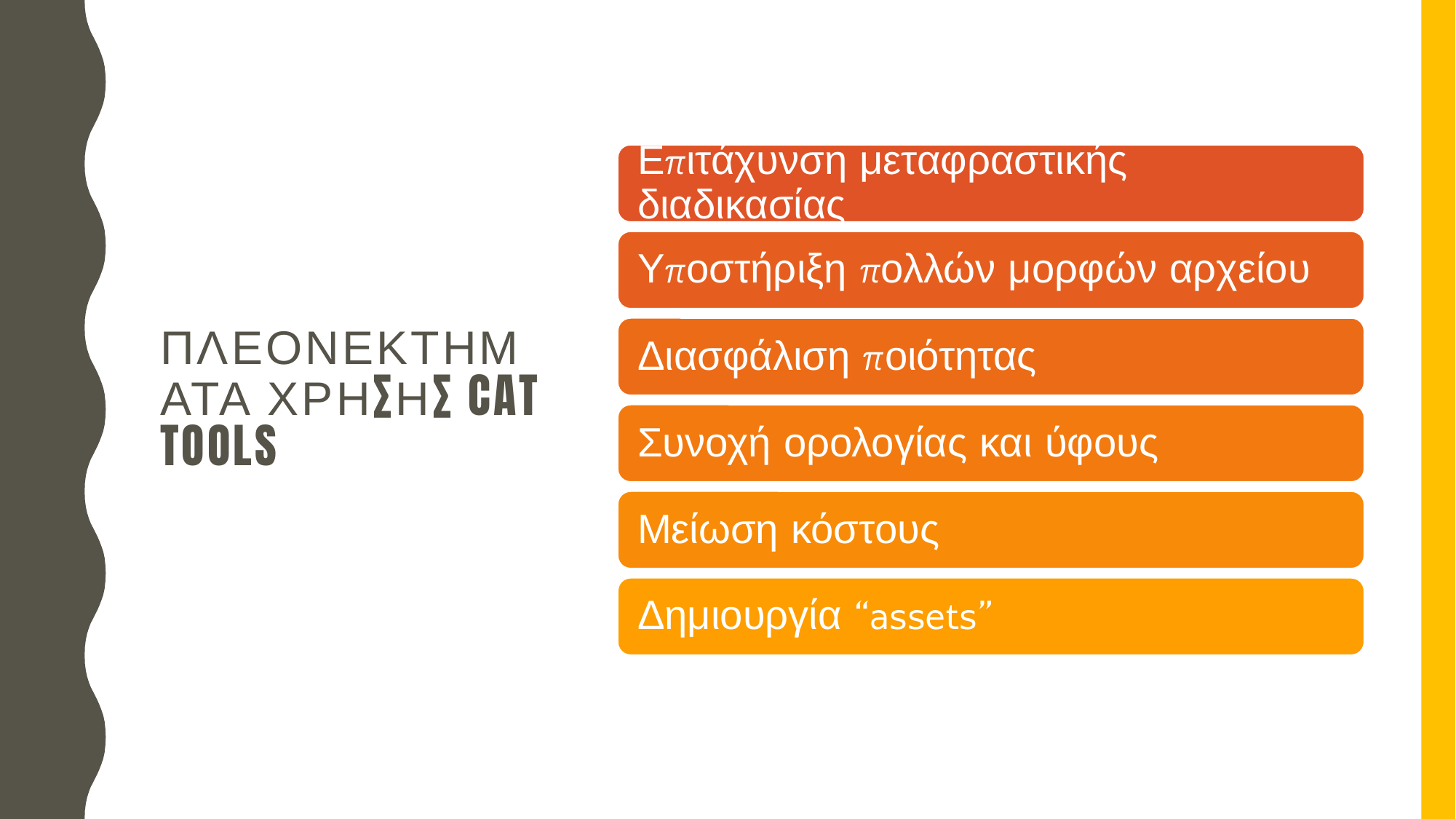

Επιτάχυνση μεταφραστικής διαδικασίας
Υποστήριξη πολλών μορφών αρχείου
Διασφάλιση ποιότητας
Συνοχή ορολογίας και ύφους
Μείωση κόστους
Δημιουργία “assets”
# Πλεονεκτηματα χρησησ cat tools